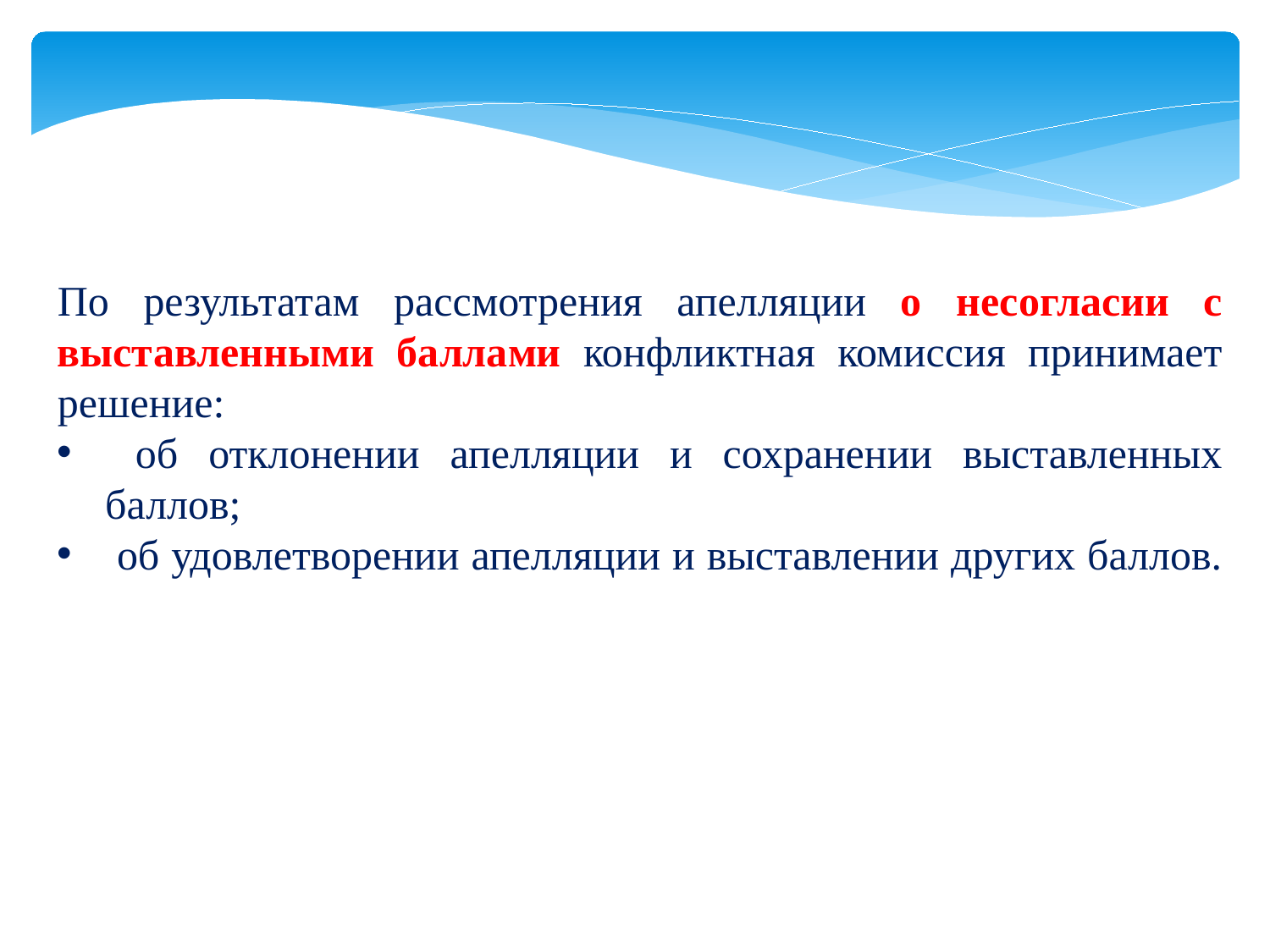

По результатам рассмотрения апелляции о несогласии с выставленными баллами конфликтная комиссия принимает решение:
 об отклонении апелляции и сохранении выставленных баллов;
 об удовлетворении апелляции и выставлении других баллов.